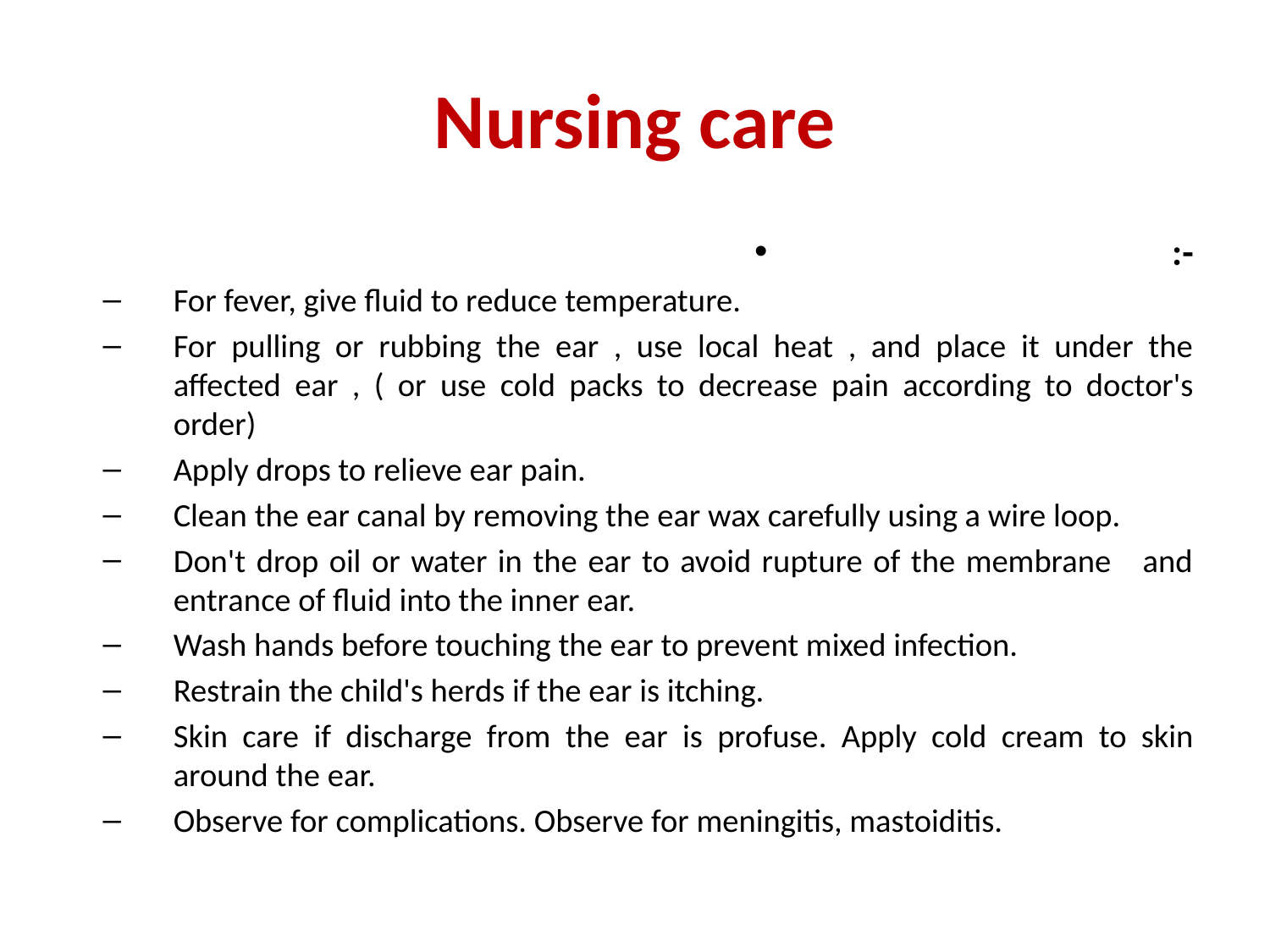

# Nursing care
:-
For fever, give fluid to reduce temperature.
For pulling or rubbing the ear , use local heat , and place it under the affected ear , ( or use cold packs to decrease pain according to doctor's order)
Apply drops to relieve ear pain.
Clean the ear canal by removing the ear wax carefully using a wire loop.
Don't drop oil or water in the ear to avoid rupture of the membrane   and entrance of fluid into the inner ear.
Wash hands before touching the ear to prevent mixed infection.
Restrain the child's herds if the ear is itching.
Skin care if discharge from the ear is profuse. Apply cold cream to skin around the ear.
Observe for complications. Observe for meningitis, mastoiditis.